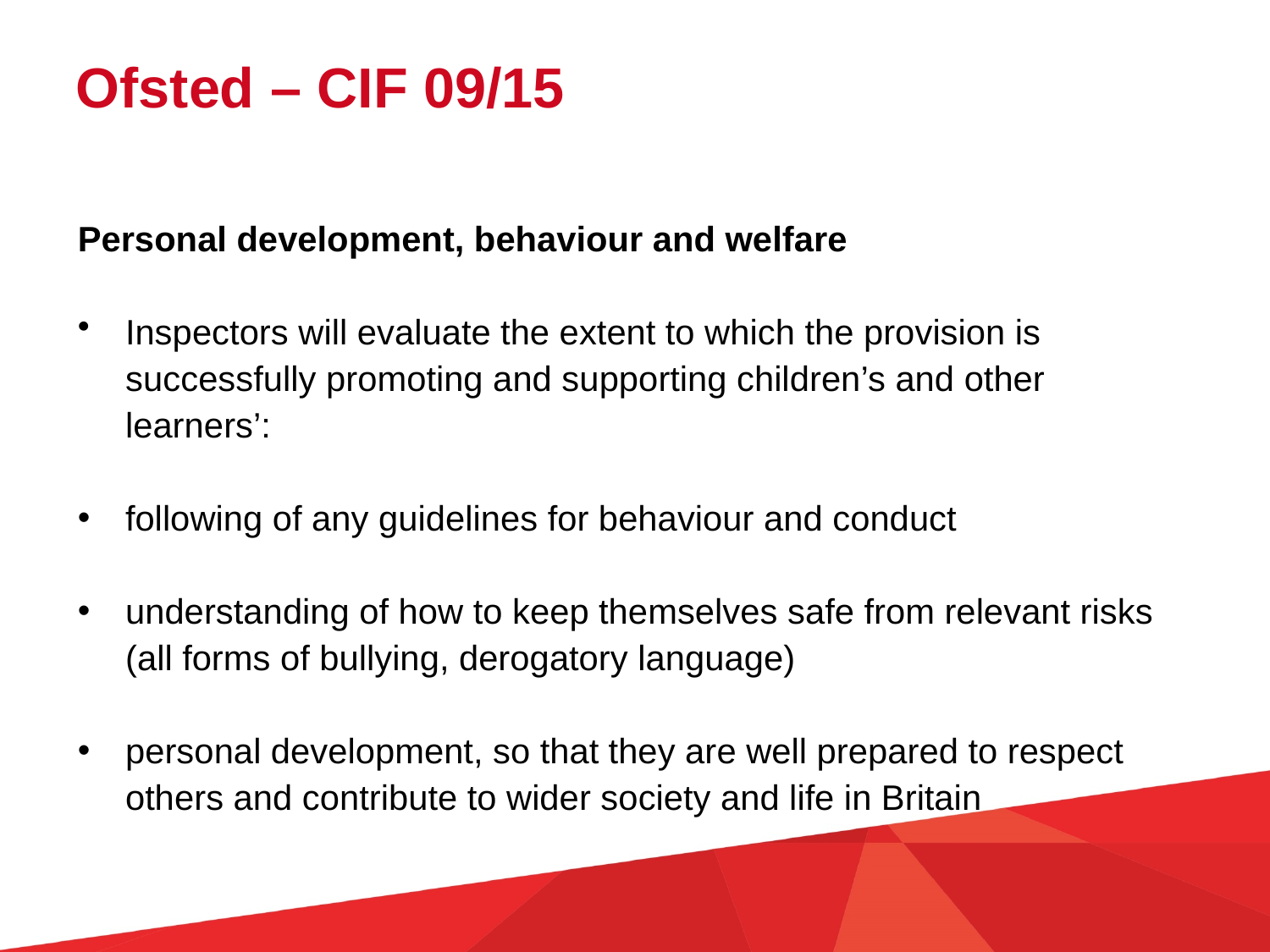

Ofsted – CIF 09/15
Personal development, behaviour and welfare

Inspectors will evaluate the extent to which the provision is successfully promoting and supporting children’s and other learners’:

following of any guidelines for behaviour and conduct

understanding of how to keep themselves safe from relevant risks (all forms of bullying, derogatory language)

personal development, so that they are well prepared to respect others and contribute to wider society and life in Britain